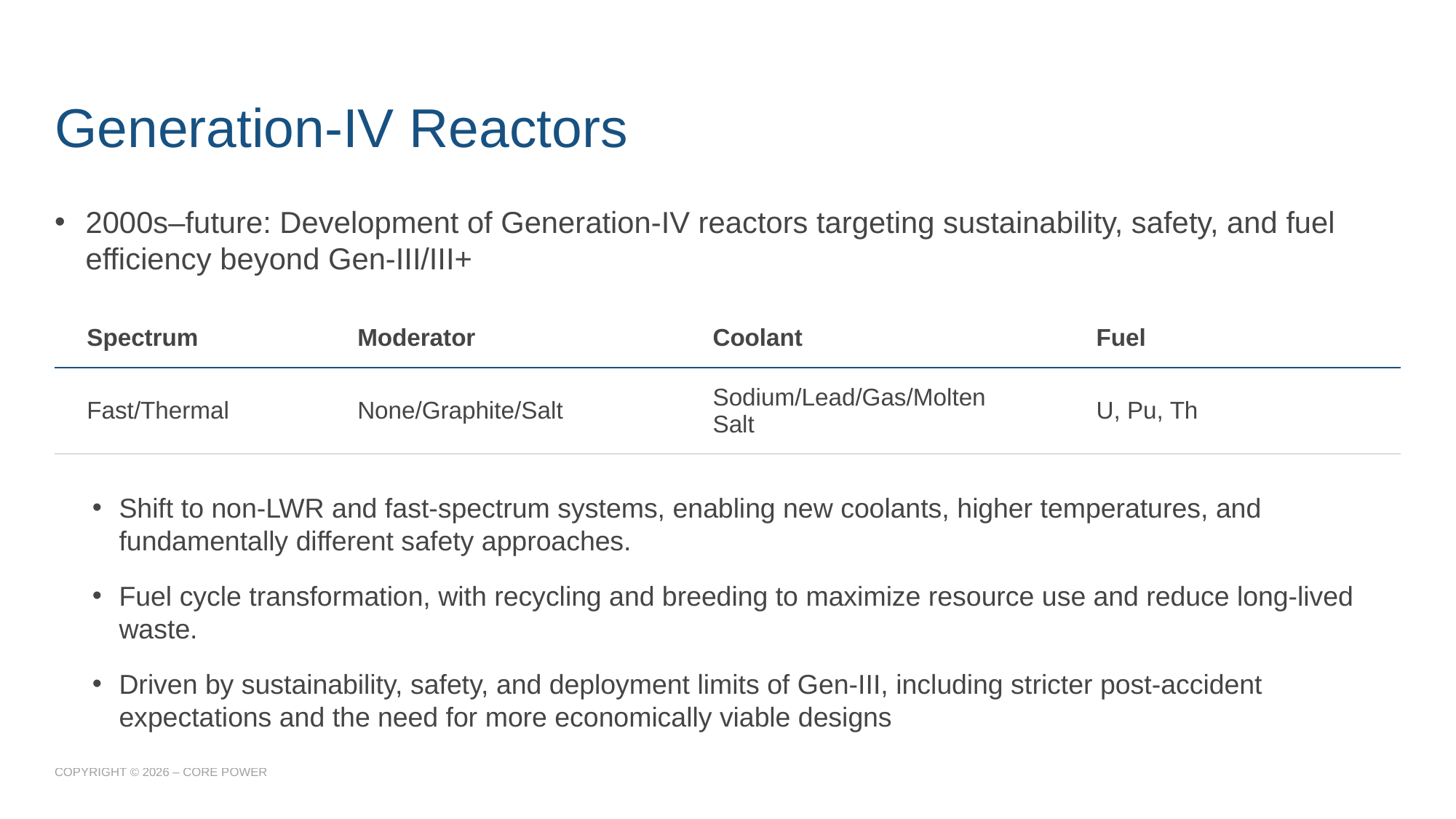

# Generation-IV Reactors
2000s–future: Development of Generation-IV reactors targeting sustainability, safety, and fuel efficiency beyond Gen-III/III+
| Spectrum | Moderator | Coolant | Fuel |
| --- | --- | --- | --- |
| Fast/Thermal | None/Graphite/Salt | Sodium/Lead/Gas/Molten Salt | U, Pu, Th |
Shift to non-LWR and fast-spectrum systems, enabling new coolants, higher temperatures, and fundamentally different safety approaches.
Fuel cycle transformation, with recycling and breeding to maximize resource use and reduce long-lived waste.
Driven by sustainability, safety, and deployment limits of Gen-III, including stricter post-accident expectations and the need for more economically viable designs
COPYRIGHT © 2026 – CORE POWER